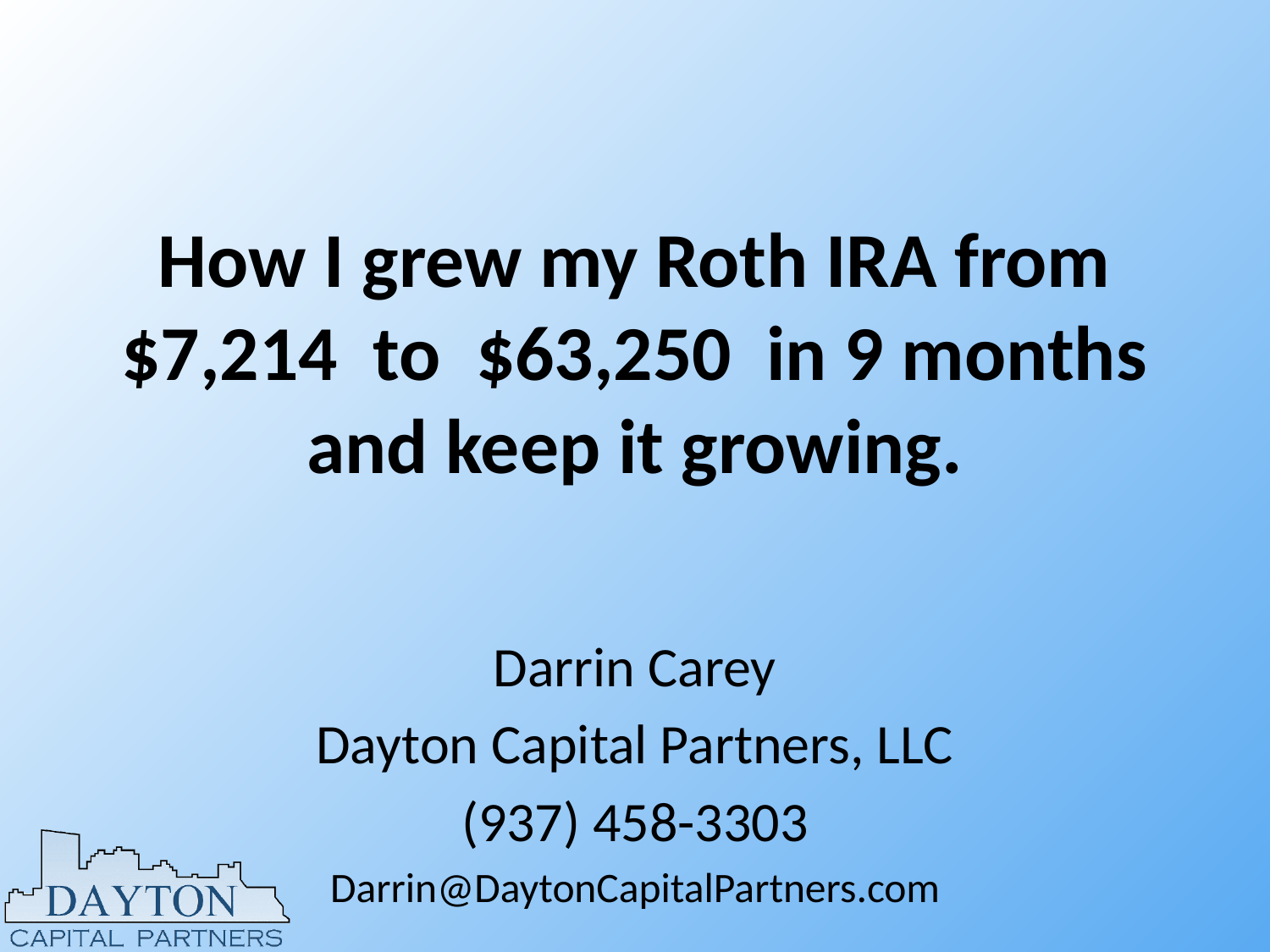

# How I grew my Roth IRA from $7,214  to  $63,250  in 9 months and keep it growing.
Darrin Carey
Dayton Capital Partners, LLC
(937) 458-3303
Darrin@DaytonCapitalPartners.com